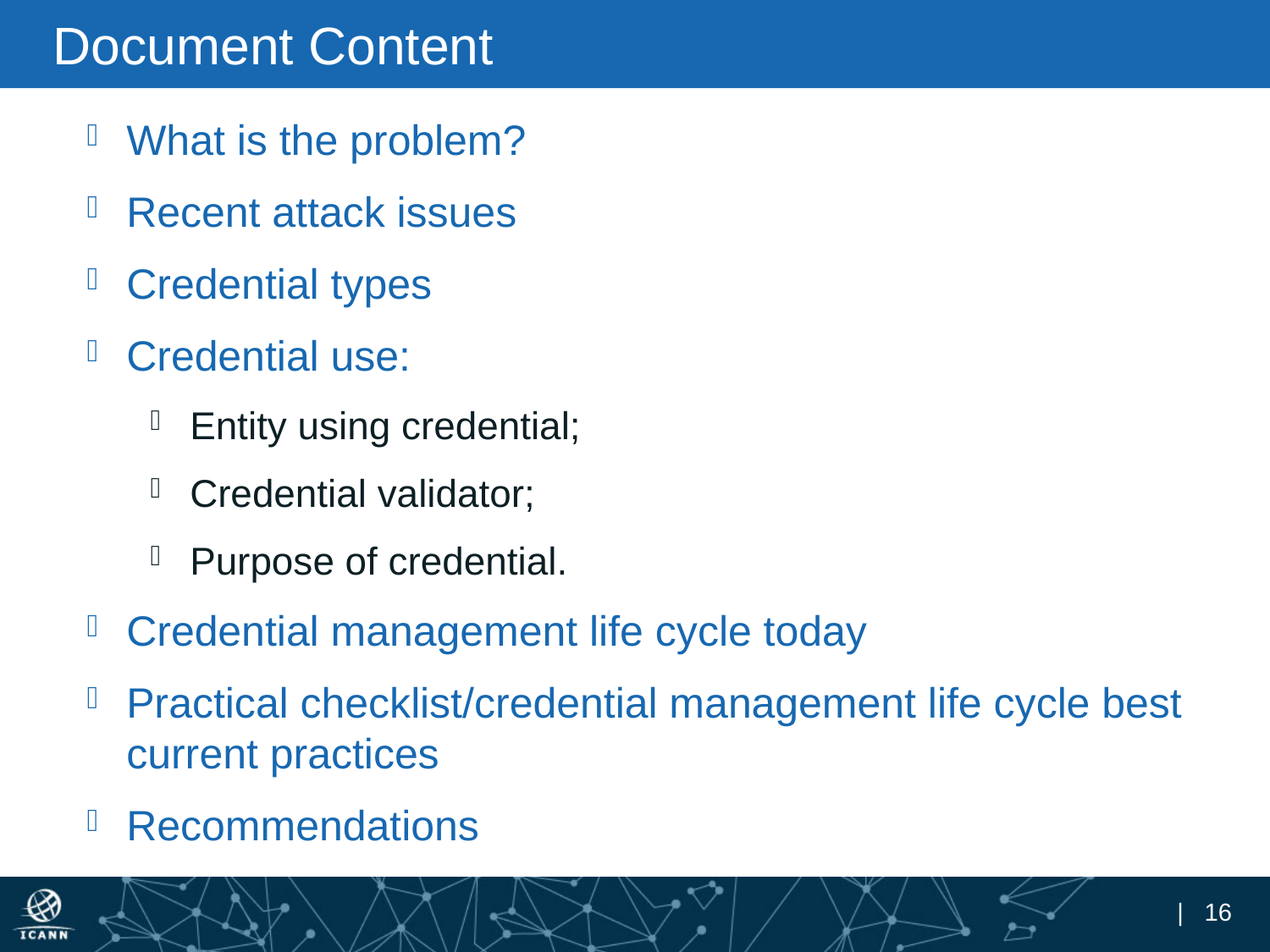

# Document Content
What is the problem?
Recent attack issues
Credential types
Credential use:
Entity using credential;
Credential validator;
Purpose of credential.
Credential management life cycle today
Practical checklist/credential management life cycle best current practices
Recommendations